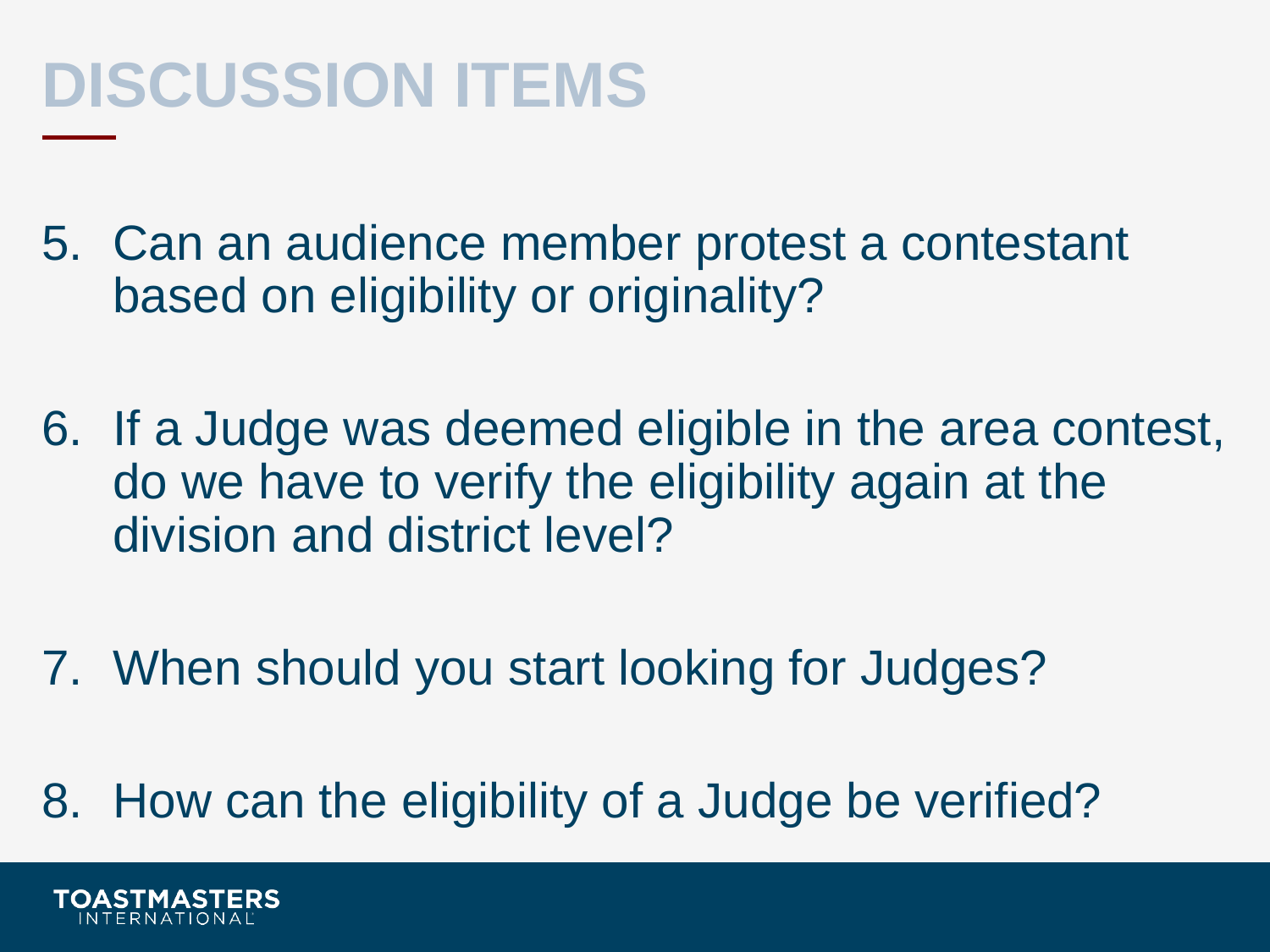

# DISCUSSION ITEMS
Can an audience member protest a contestant based on eligibility or originality?

If a Judge was deemed eligible in the area contest, do we have to verify the eligibility again at the division and district level?

When should you start looking for Judges?

How can the eligibility of a Judge be verified?